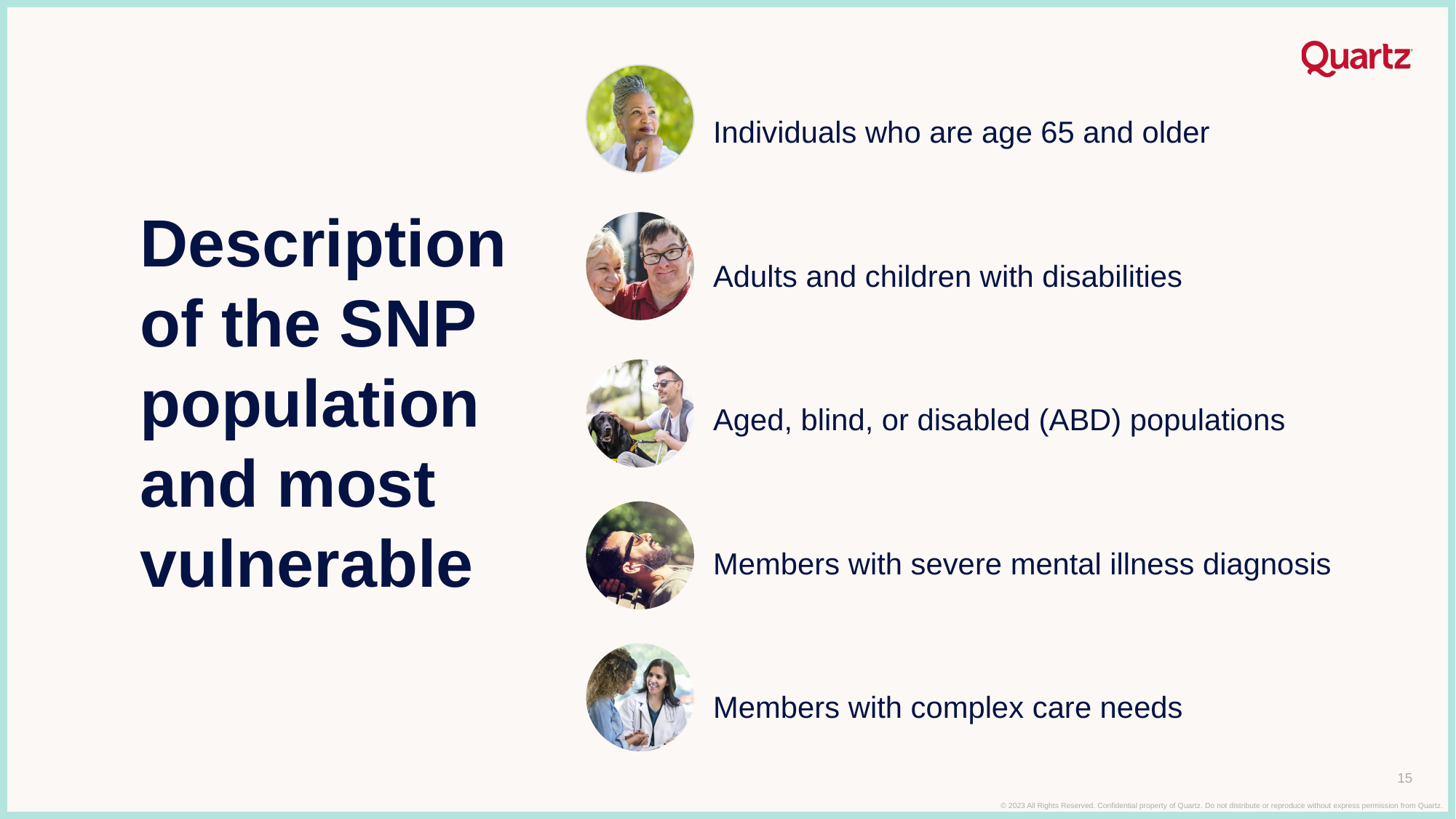

Individuals who are age 65 and older
Adults and children with disabilities
Aged, blind, or disabled (ABD) populations
Members with severe mental illness diagnosis
Members with complex care needs
# Description of the SNP population and most vulnerable